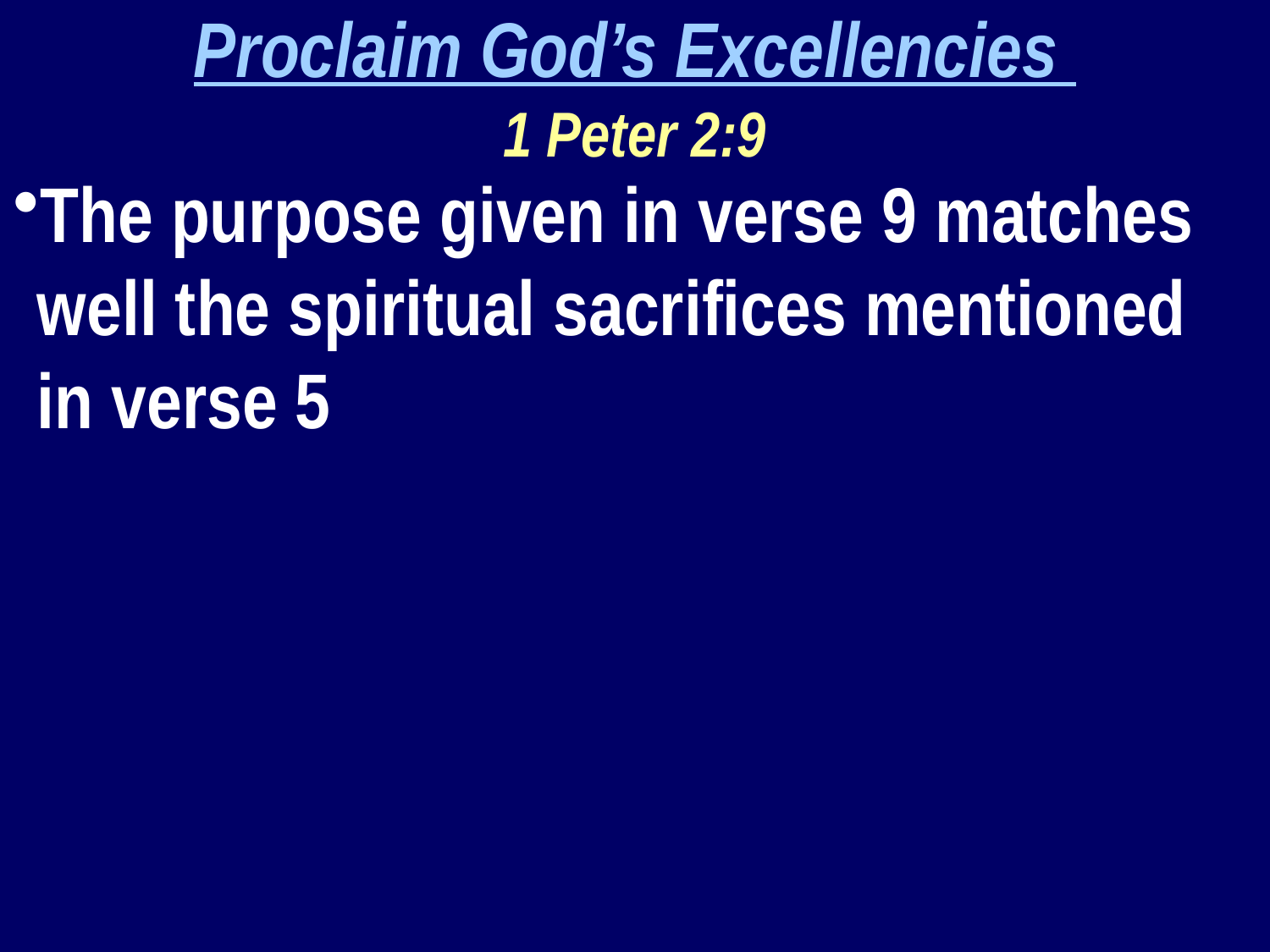

Proclaim God’s Excellencies
1 Peter 2:9
The purpose given in verse 9 matches well the spiritual sacrifices mentioned in verse 5